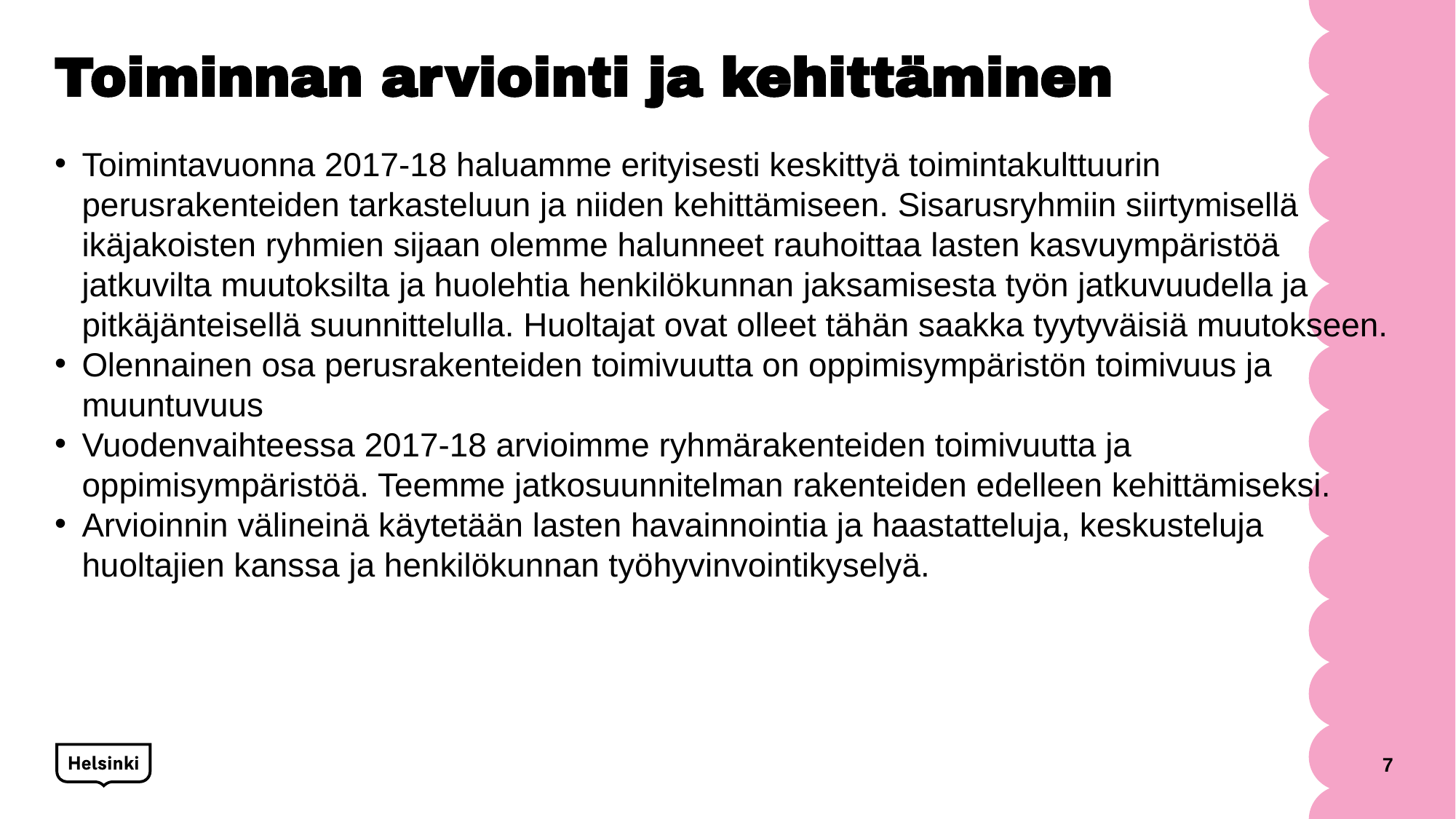

# Toiminnan arviointi ja kehittäminen
Toimintavuonna 2017-18 haluamme erityisesti keskittyä toimintakulttuurin perusrakenteiden tarkasteluun ja niiden kehittämiseen. Sisarusryhmiin siirtymisellä ikäjakoisten ryhmien sijaan olemme halunneet rauhoittaa lasten kasvuympäristöä jatkuvilta muutoksilta ja huolehtia henkilökunnan jaksamisesta työn jatkuvuudella ja pitkäjänteisellä suunnittelulla. Huoltajat ovat olleet tähän saakka tyytyväisiä muutokseen.
Olennainen osa perusrakenteiden toimivuutta on oppimisympäristön toimivuus ja muuntuvuus
Vuodenvaihteessa 2017-18 arvioimme ryhmärakenteiden toimivuutta ja oppimisympäristöä. Teemme jatkosuunnitelman rakenteiden edelleen kehittämiseksi.
Arvioinnin välineinä käytetään lasten havainnointia ja haastatteluja, keskusteluja huoltajien kanssa ja henkilökunnan työhyvinvointikyselyä.

7